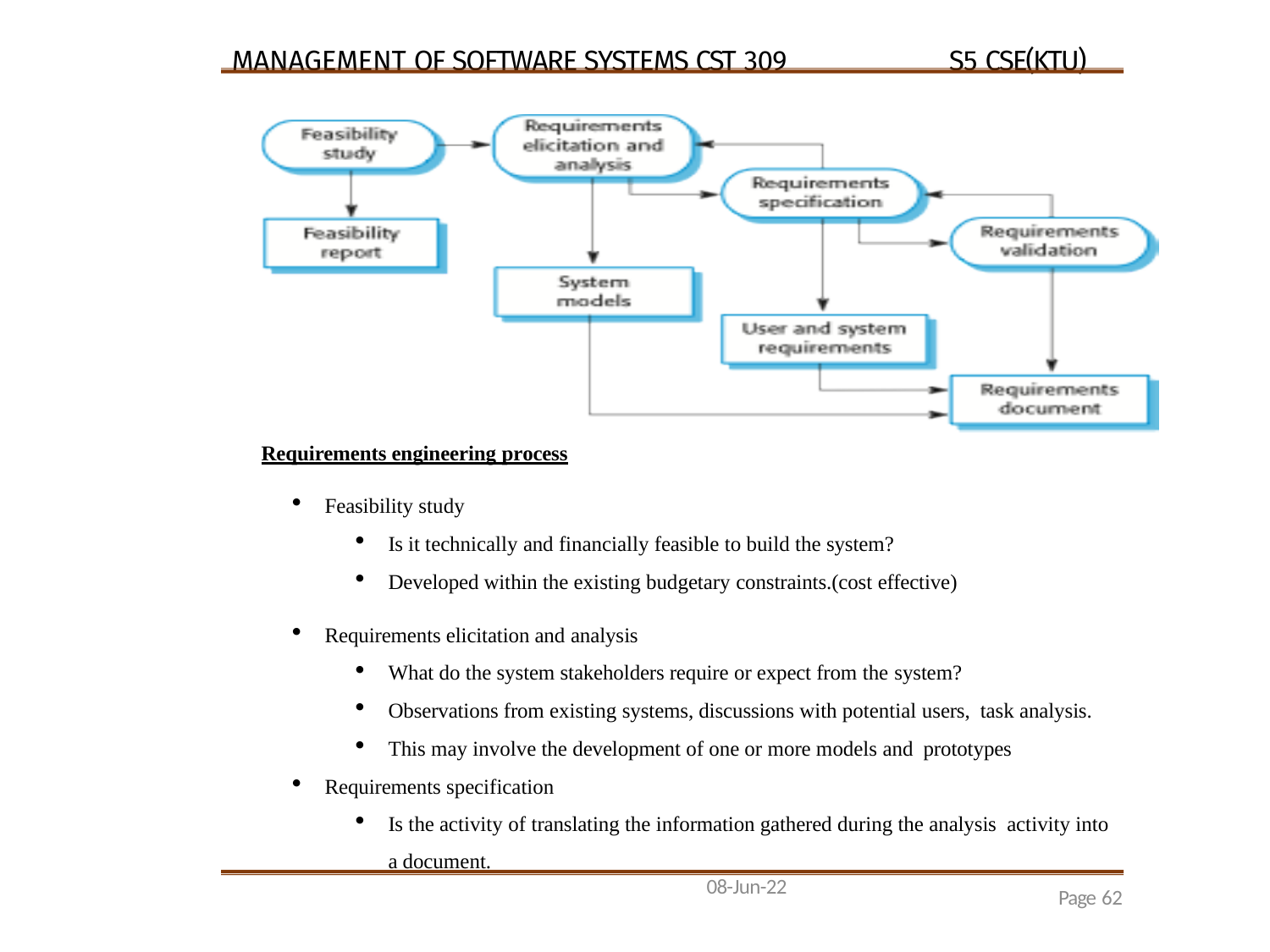

MANAGEMENT OF SOFTWARE SYSTEMS CST 309
S5 CSE(KTU)

Requirements engineering process

Feasibility study
Is it technically and financially feasible to build the system?
Developed within the existing budgetary constraints.(cost effective)

Requirements elicitation and analysis
What do the system stakeholders require or expect from the system?
Observations from existing systems, discussions with potential users,  task analysis.
This may involve the development of one or more models and  prototypes
Requirements specification
Is the activity of translating the information gathered during the analysis  activity into a document.

08-Jun-22
Page 62